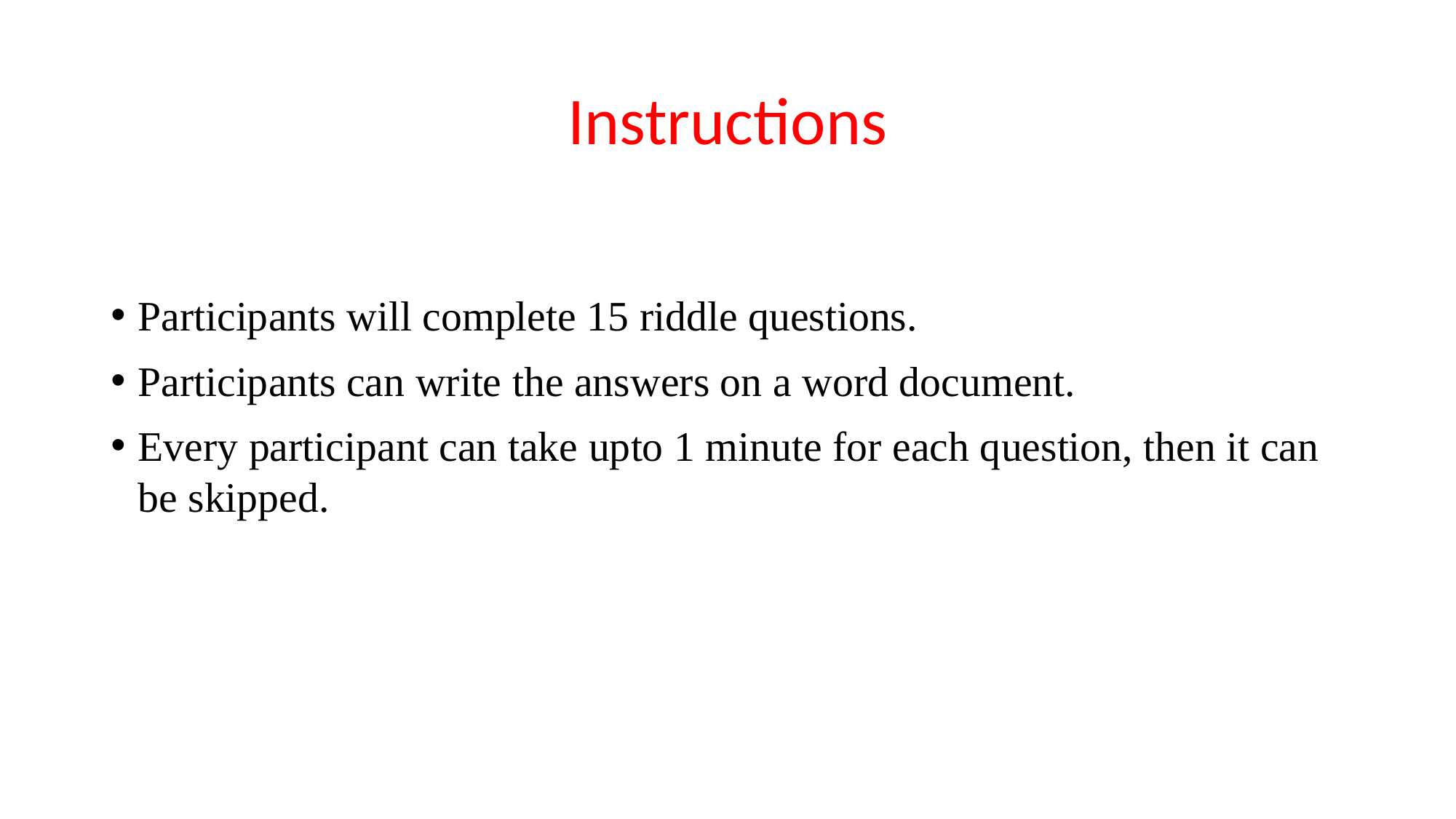

# Instructions

Participants will complete 15 riddle questions.
Participants can write the answers on a word document.
Every participant can take upto 1 minute for each question, then it can be skipped.